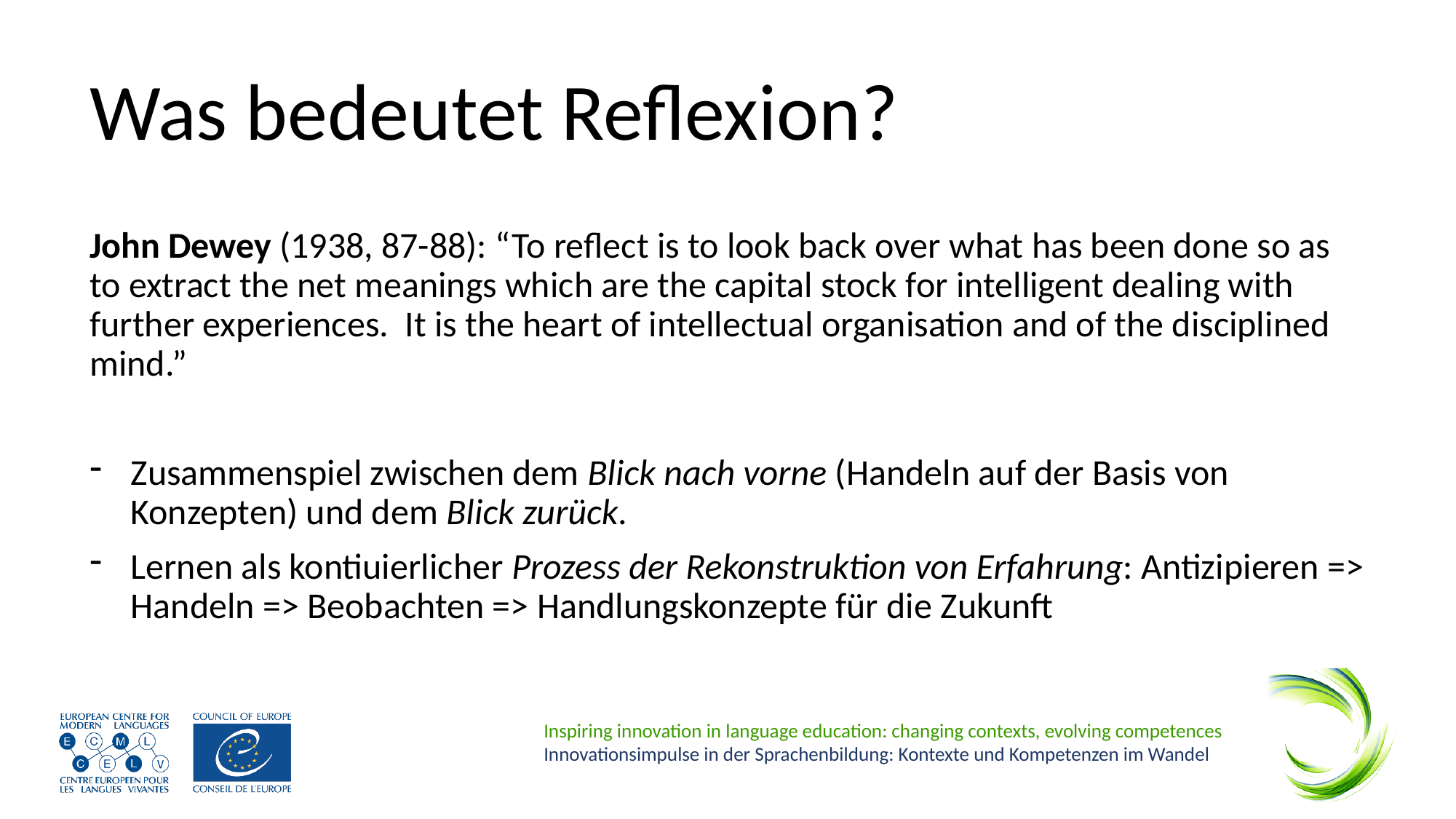

# Was bedeutet Reflexion?

John Dewey (1938, 87-88): “To reflect is to look back over what has been done so as to extract the net meanings which are the capital stock for intelligent dealing with further experiences.  It is the heart of intellectual organisation and of the disciplined mind.”

Zusammenspiel zwischen dem Blick nach vorne (Handeln auf der Basis von Konzepten) und dem Blick zurück.
Lernen als kontiuierlicher Prozess der Rekonstruktion von Erfahrung: Antizipieren => Handeln => Beobachten => Handlungskonzepte für die Zukunft